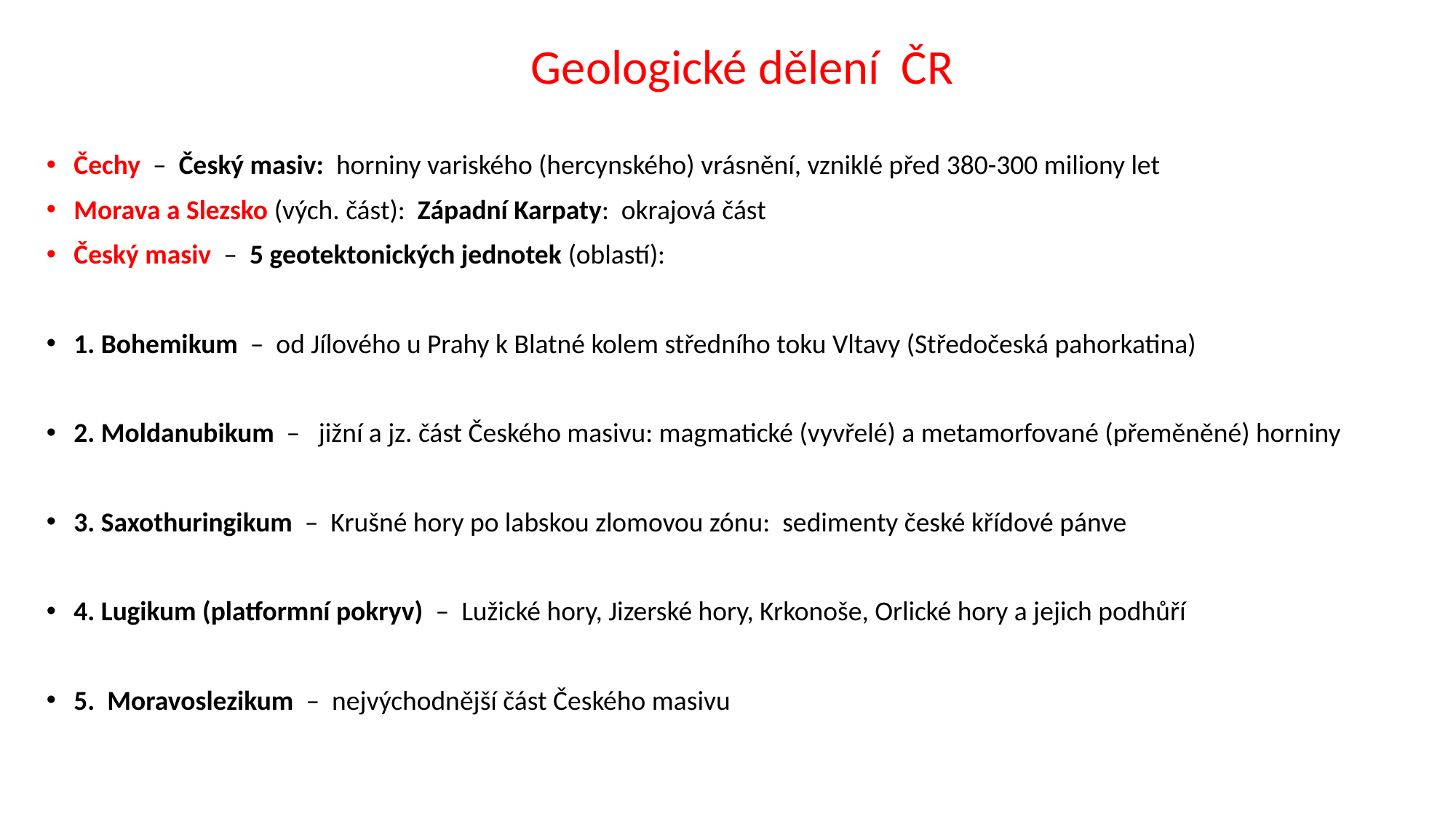

# Geologické dělení  ČR
Čechy  –  Český masiv:  horniny variského (hercynského) vrásnění, vzniklé před 380-300 miliony let
Morava a Slezsko (vých. část):  Západní Karpaty:  okrajová část
Český masiv  –  5 geotektonických jednotek (oblastí):

1. Bohemikum  –  od Jílového u Prahy k Blatné kolem středního toku Vltavy (Středočeská pahorkatina)

2. Moldanubikum  –   jižní a jz. část Českého masivu: magmatické (vyvřelé) a metamorfované (přeměněné) horniny

3. Saxothuringikum  –  Krušné hory po labskou zlomovou zónu:  sedimenty české křídové pánve

4. Lugikum (platformní pokryv)  –  Lužické hory, Jizerské hory, Krkonoše, Orlické hory a jejich podhůří

5.  Moravoslezikum  –  nejvýchodnější část Českého masivu